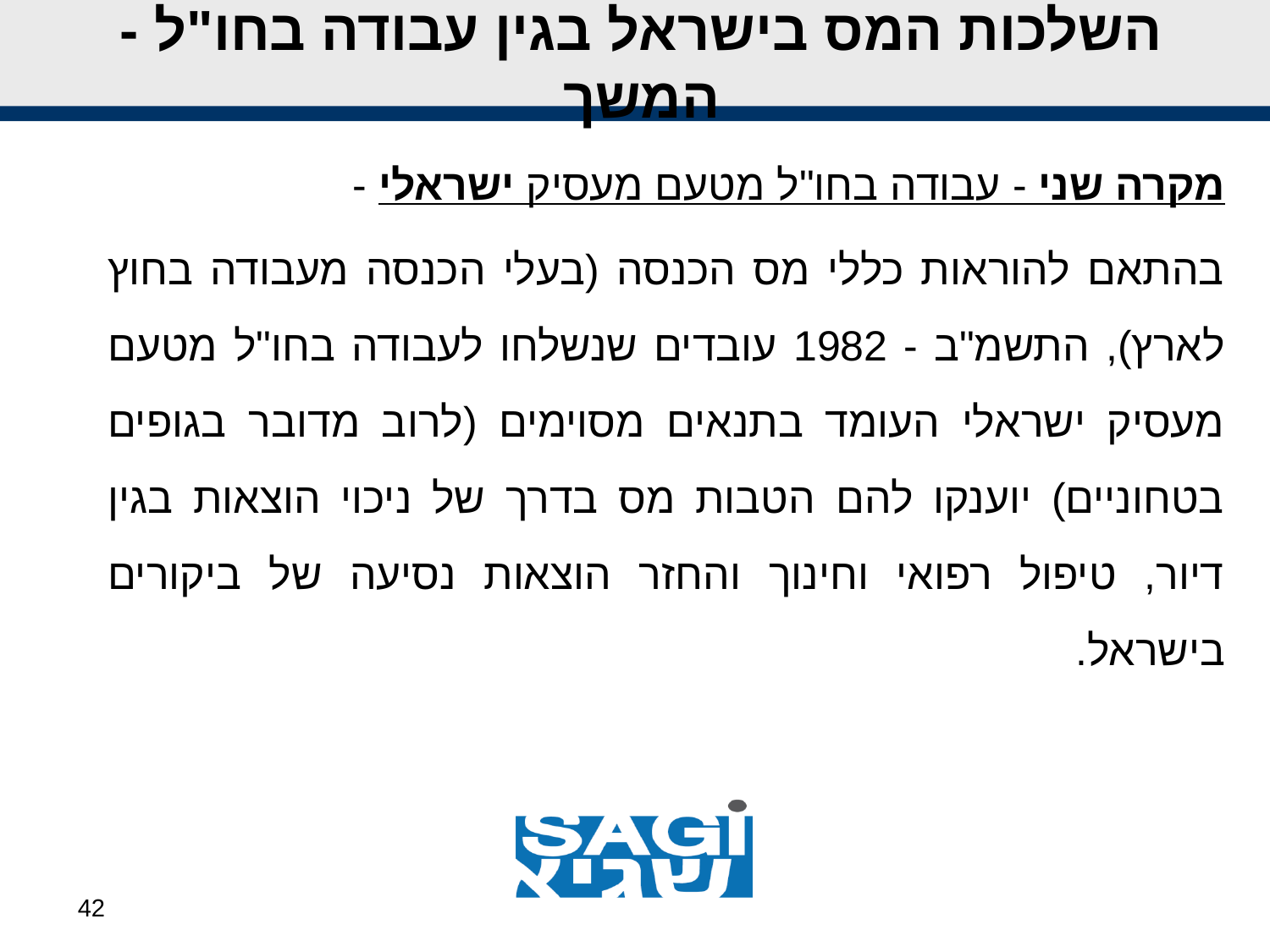

# השלכות המס בישראל בגין עבודה בחו"ל -המשך
מקרה שני - עבודה בחו"ל מטעם מעסיק ישראלי -
בהתאם להוראות כללי מס הכנסה (בעלי הכנסה מעבודה בחוץ לארץ), התשמ"ב - 1982 עובדים שנשלחו לעבודה בחו"ל מטעם מעסיק ישראלי העומד בתנאים מסוימים (לרוב מדובר בגופים בטחוניים) יוענקו להם הטבות מס בדרך של ניכוי הוצאות בגין דיור, טיפול רפואי וחינוך והחזר הוצאות נסיעה של ביקורים בישראל.

42